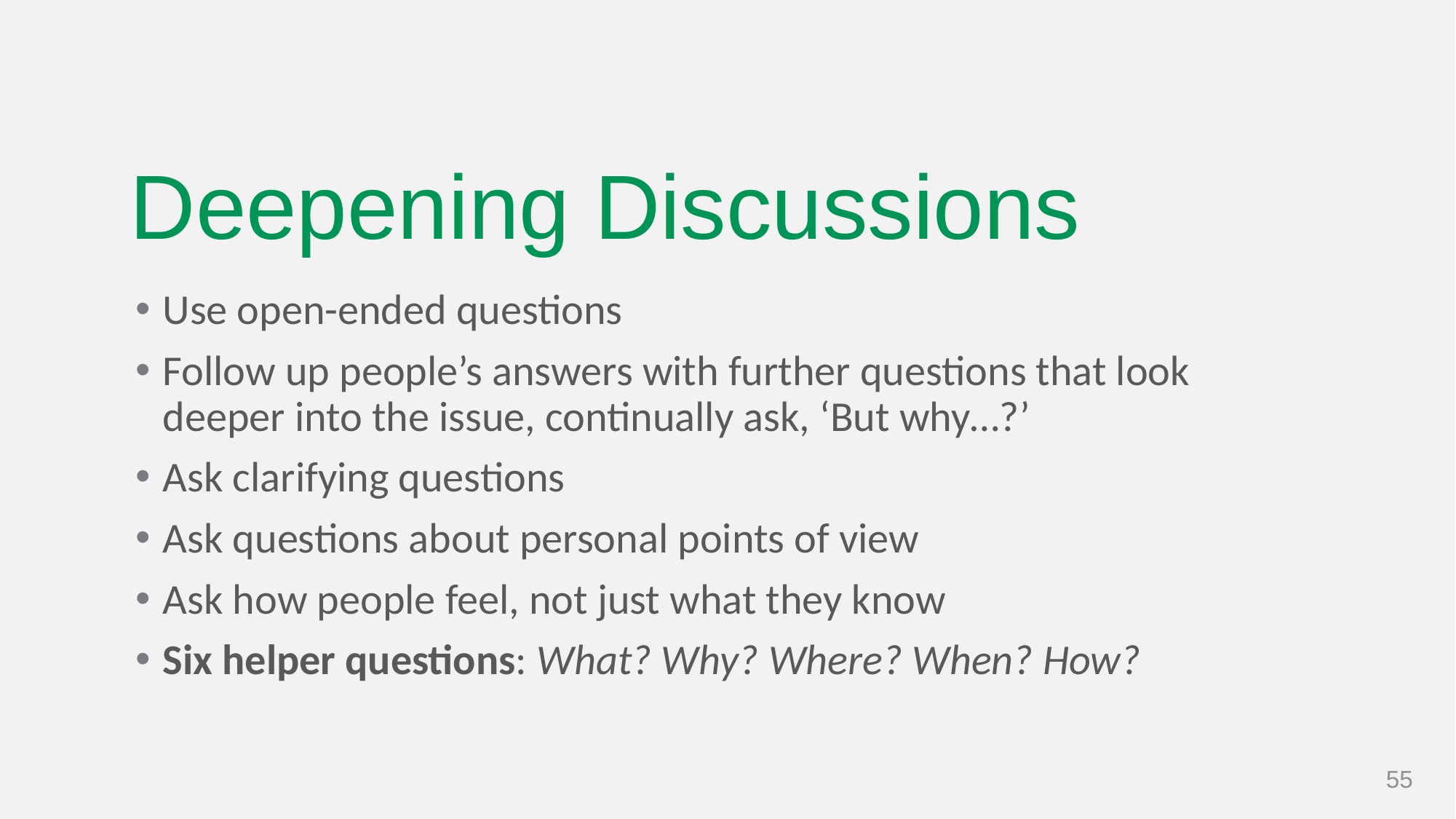

Deepening Discussions
Use open-ended questions
Follow up people’s answers with further questions that look deeper into the issue, continually ask, ‘But why…?’
Ask clarifying questions
Ask questions about personal points of view
Ask how people feel, not just what they know
Six helper questions: What? Why? Where? When? How?
55